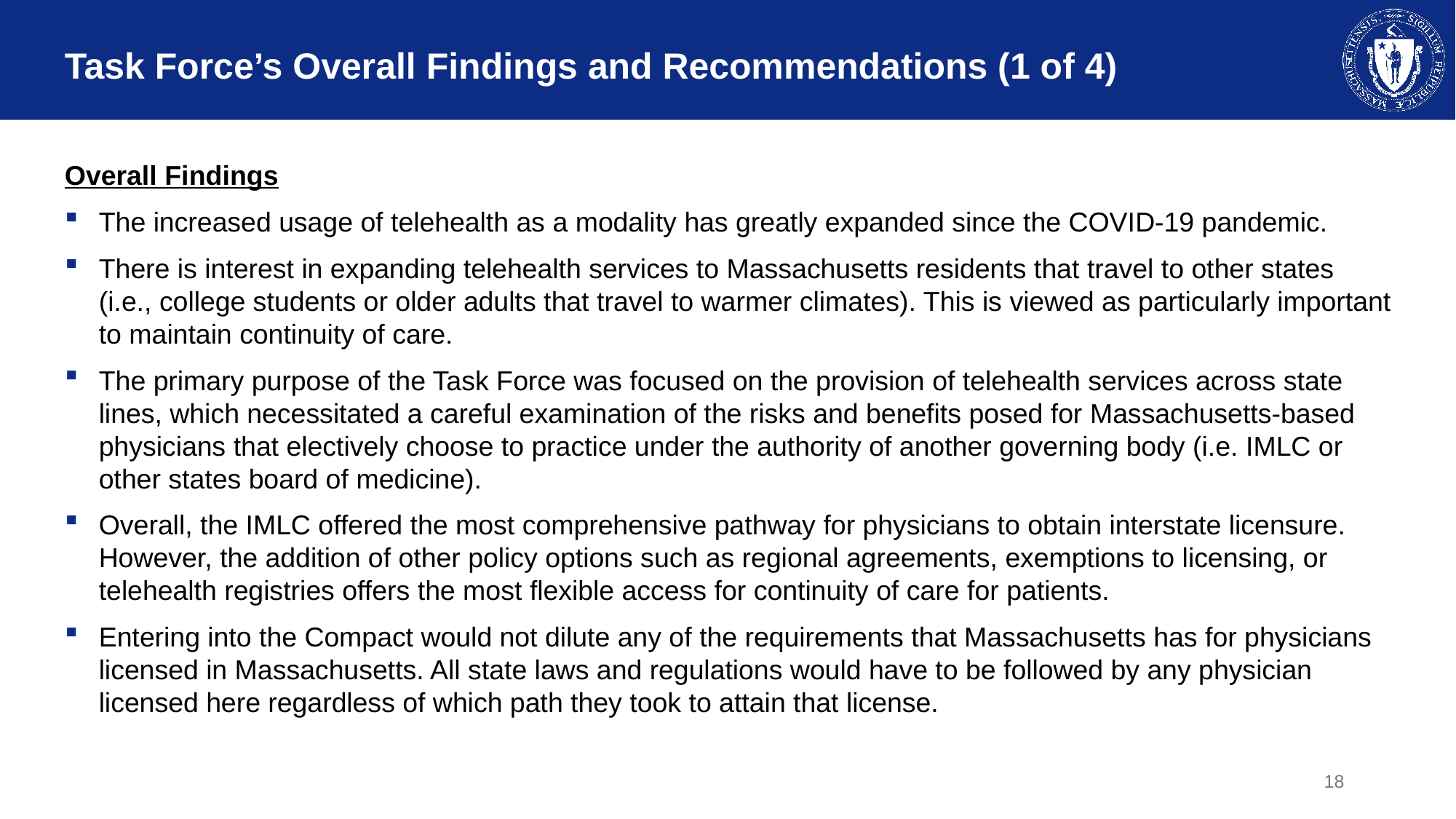

# Task Force’s Overall Findings and Recommendations (1 of 4)
Overall Findings
The increased usage of telehealth as a modality has greatly expanded since the COVID-19 pandemic.
There is interest in expanding telehealth services to Massachusetts residents that travel to other states (i.e., college students or older adults that travel to warmer climates). This is viewed as particularly important to maintain continuity of care.
The primary purpose of the Task Force was focused on the provision of telehealth services across state lines, which necessitated a careful examination of the risks and benefits posed for Massachusetts-based physicians that electively choose to practice under the authority of another governing body (i.e. IMLC or other states board of medicine).
Overall, the IMLC offered the most comprehensive pathway for physicians to obtain interstate licensure. However, the addition of other policy options such as regional agreements, exemptions to licensing, or telehealth registries offers the most flexible access for continuity of care for patients.
Entering into the Compact would not dilute any of the requirements that Massachusetts has for physicians licensed in Massachusetts. All state laws and regulations would have to be followed by any physician licensed here regardless of which path they took to attain that license.
18